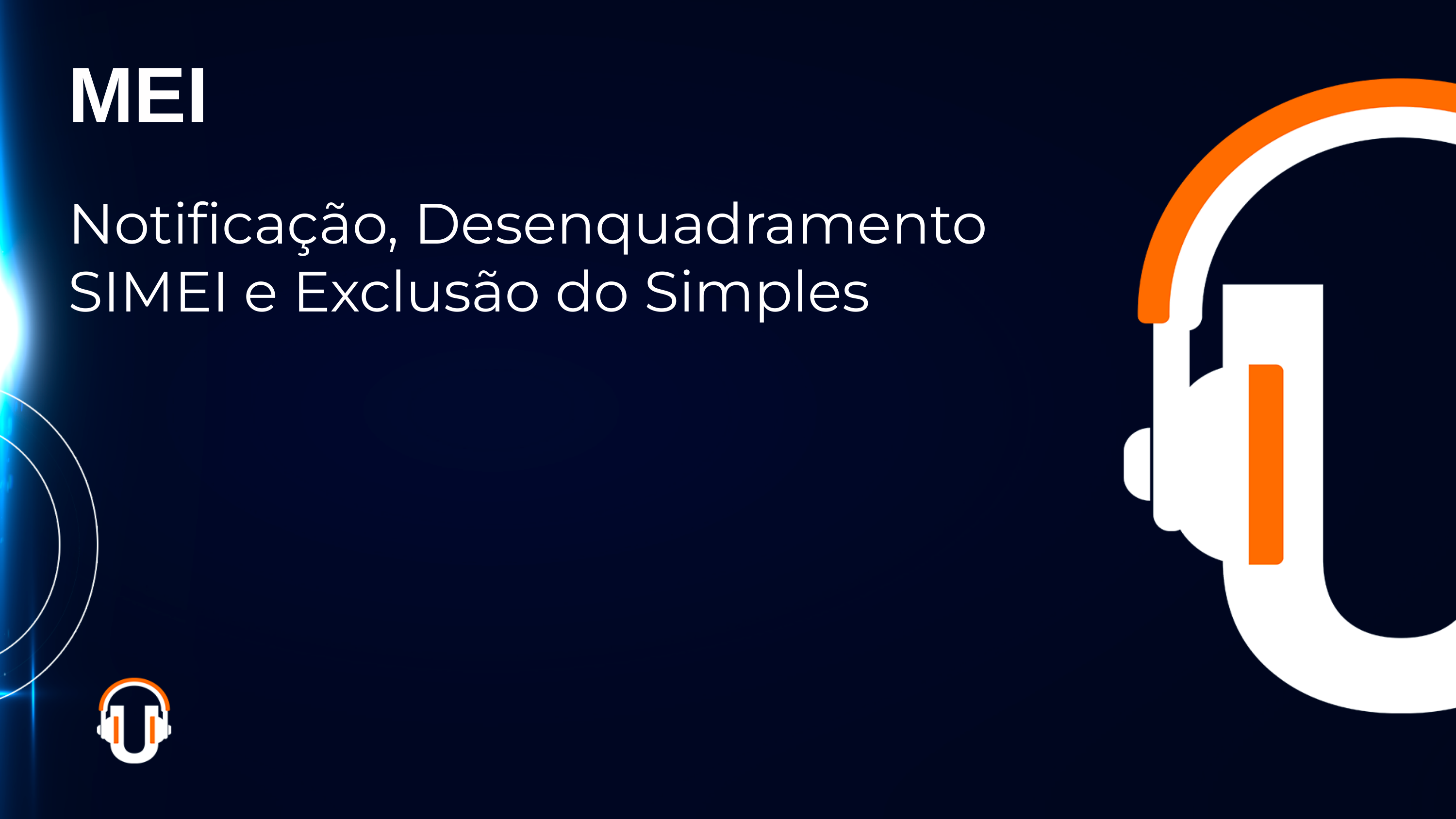

MEI

Notificação, Desenquadramento SIMEI e Exclusão do Simples